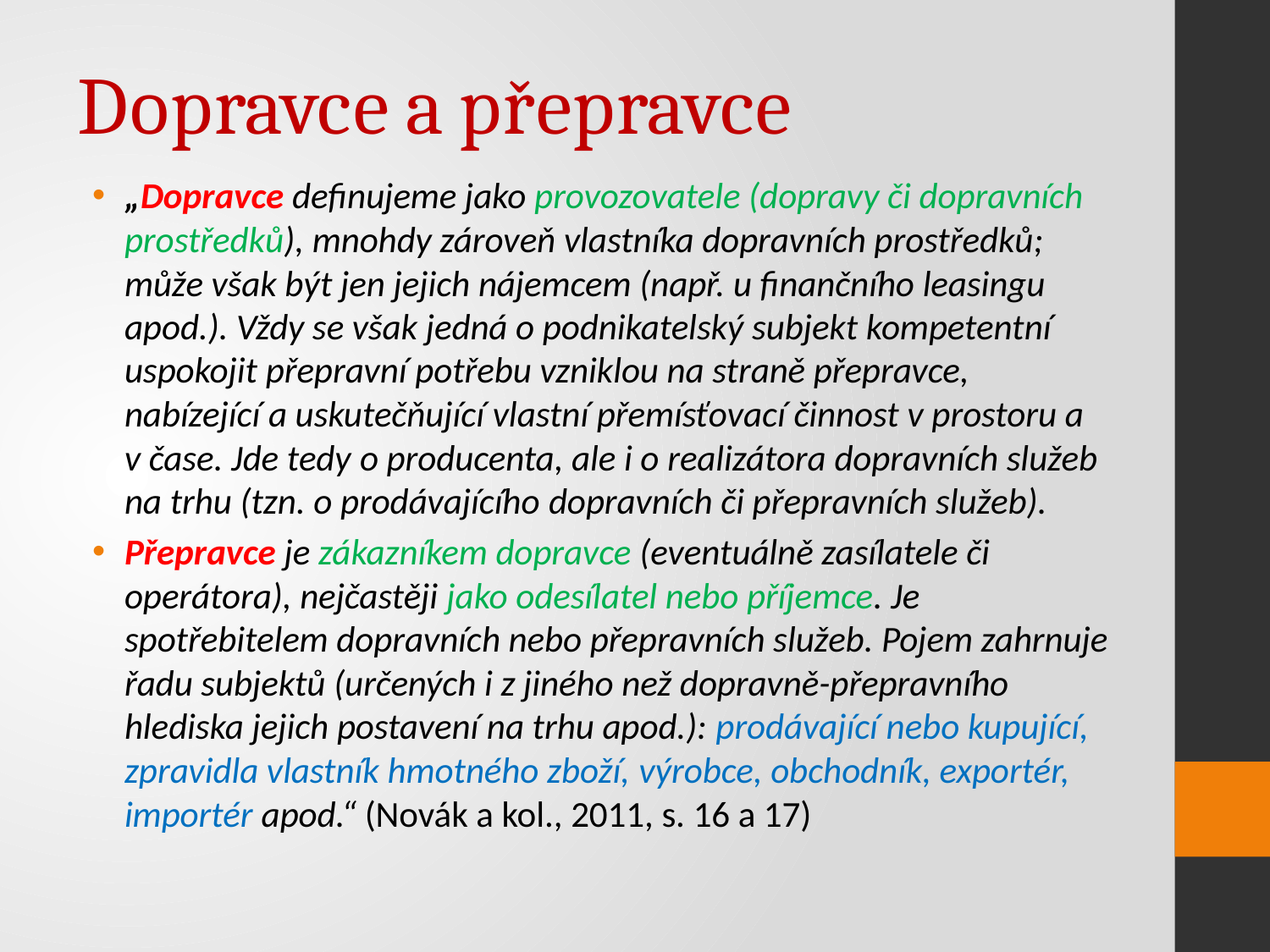

# Dopravce a přepravce
„Dopravce definujeme jako provozovatele (dopravy či dopravních prostředků), mnohdy zároveň vlastníka dopravních prostředků; může však být jen jejich nájemcem (např. u finančního leasingu apod.). Vždy se však jedná o podnikatelský subjekt kompetentní uspokojit přepravní potřebu vzniklou na straně přepravce, nabízející a uskutečňující vlastní přemísťovací činnost v prostoru a v čase. Jde tedy o producenta, ale i o realizátora dopravních služeb na trhu (tzn. o prodávajícího dopravních či přepravních služeb).
Přepravce je zákazníkem dopravce (eventuálně zasílatele či operátora), nejčastěji jako odesílatel nebo příjemce. Je spotřebitelem dopravních nebo přepravních služeb. Pojem zahrnuje řadu subjektů (určených i z jiného než dopravně-přepravního hlediska jejich postavení na trhu apod.): prodávající nebo kupující, zpravidla vlastník hmotného zboží, výrobce, obchodník, exportér, importér apod.“ (Novák a kol., 2011, s. 16 a 17)